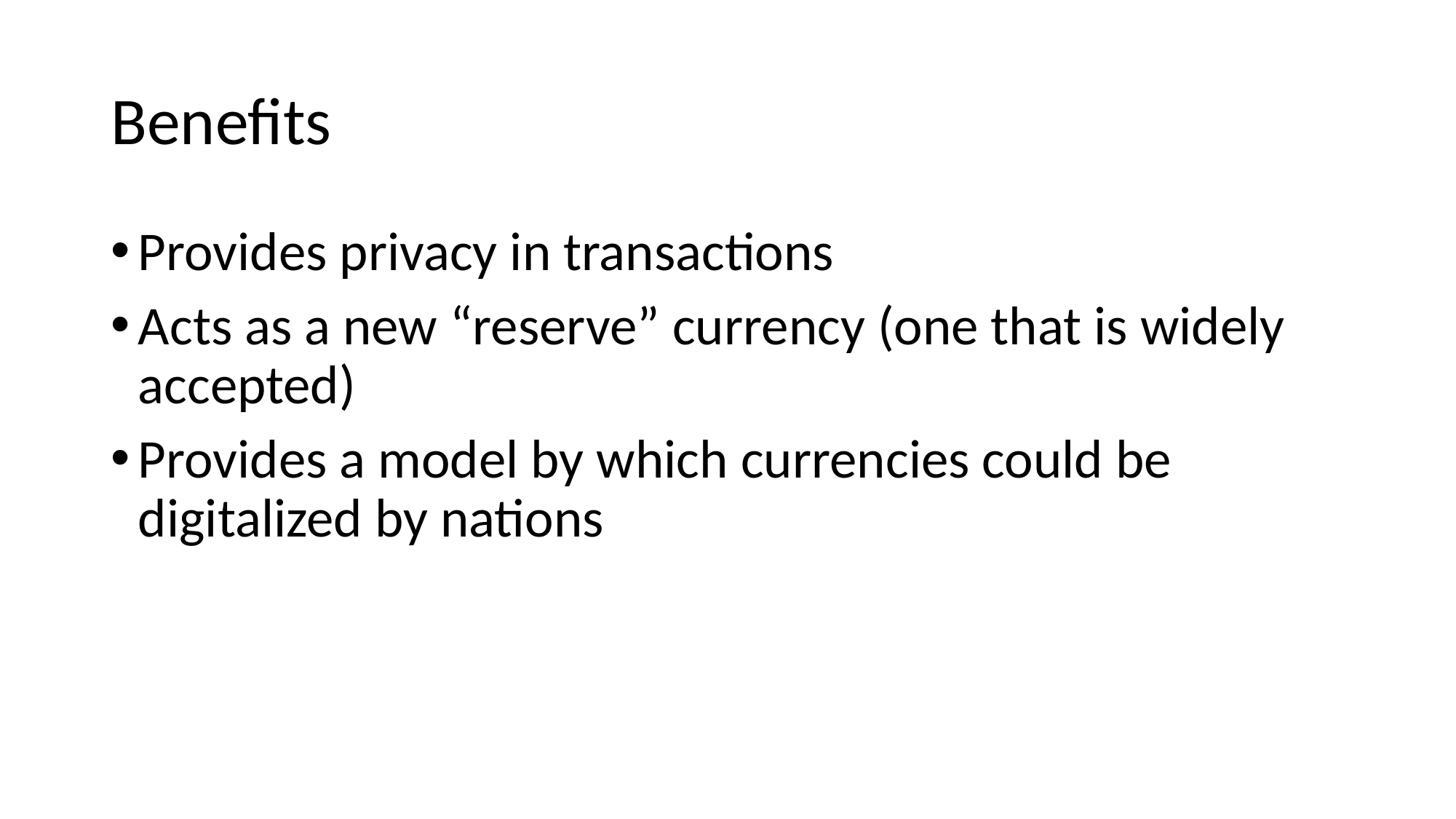

# Benefits
Provides privacy in transactions
Acts as a new “reserve” currency (one that is widely accepted)
Provides a model by which currencies could be digitalized by nations